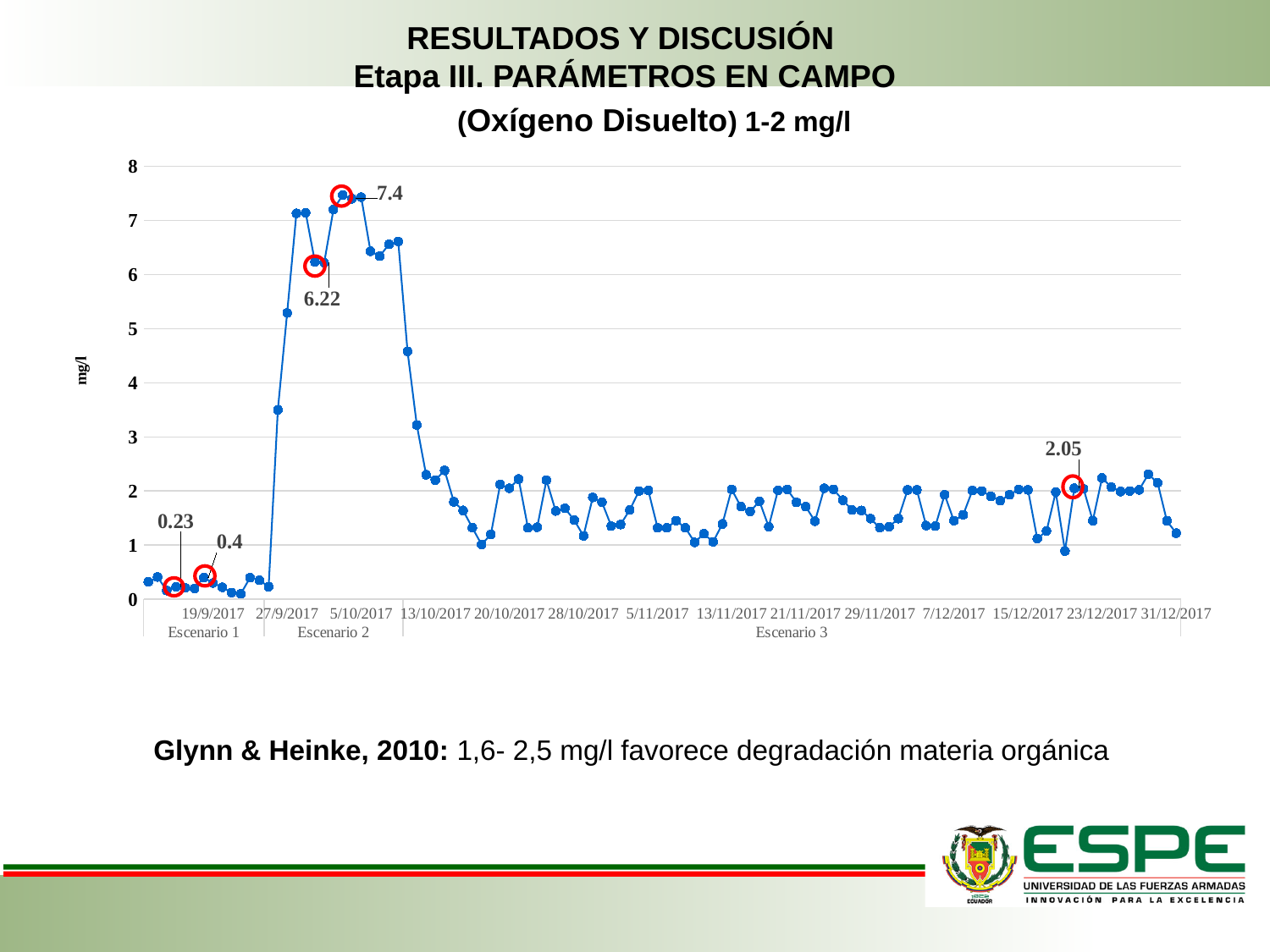

RESULTADOS Y DISCUSIÓN
Etapa III. PARÁMETROS EN CAMPO
(Oxígeno Disuelto) 1-2 mg/l

### Chart

| Category |  |
|---|---|
| 12/9/2017 | 0.32 |
| 13/9/2017 | 0.41 |
| 14/9/2017 | 0.16 |
| 15/9/2017 | 0.23 |
| 16/9/2017 | 0.21 |
| 17/9/2017 | 0.2 |
| 18/9/2017 | 0.4 |
| 19/9/2017 | 0.3 |
| 20/9/2017 | 0.22 |
| 21/9/2017 | 0.12 |
| 22/9/2017 | 0.1 |
| 23/9/2017 | 0.4 |
| 24/9/2017 | 0.35 |
| 25/9/2017 | 0.23 |
| 26/9/2017 | 3.5 |
| 27/9/2017 | 5.29 |
| 28/9/2017 | 7.13 |
| 29/9/2017 | 7.14 |
| 30/9/2017 | 6.23 |
| 1/10/2017 | 6.22 |
| 2/10/2017 | 7.2 |
| 3/10/2017 | 7.47 |
| 4/10/2017 | 7.4 |
| 5/10/2017 | 7.43 |
| 6/10/2017 | 6.43 |
| 7/10/2017 | 6.34 |
| 8/10/2017 | 6.56 |
| 9/10/2017 | 6.61 |
| 10/10/2017 | 4.58 |
| 11/10/2017 | 3.22 |
| 12/10/2017 | 2.3 |
| 13/10/2017 | 2.2 |
| 13/10/2017 | 2.38 |
| 14/10/2017 | 1.8 |
| 15/10/2017 | 1.64 |
| 16/10/2017 | 1.32 |
| 17/10/2017 | 1.01 |
| 18/10/2017 | 1.2 |
| 19/10/2017 | 2.12 |
| 20/10/2017 | 2.05 |
| 21/10/2017 | 2.22 |
| 22/10/2017 | 1.32 |
| 23/10/2017 | 1.33 |
| 24/10/2017 | 2.2 |
| 25/10/2017 | 1.63 |
| 26/10/2017 | 1.68 |
| 27/10/2017 | 1.46 |
| 28/10/2017 | 1.17 |
| 29/10/2017 | 1.88 |
| 30/10/2017 | 1.79 |
| 31/10/2017 | 1.35 |
| 1/11/2017 | 1.38 |
| 2/11/2017 | 1.65 |
| 3/11/2017 | 2.0 |
| 4/11/2017 | 2.01 |
| 5/11/2017 | 1.32 |
| 6/11/2017 | 1.32 |
| 7/11/2017 | 1.45 |
| 8/11/2017 | 1.32 |
| 9/11/2017 | 1.05 |
| 10/11/2017 | 1.21 |
| 11/11/2017 | 1.06 |
| 12/11/2017 | 1.39 |
| 13/11/2017 | 2.03 |
| 14/11/2017 | 1.71 |
| 15/11/2017 | 1.62 |
| 16/11/2017 | 1.81 |
| 17/11/2017 | 1.34 |
| 18/11/2017 | 2.01 |
| 19/11/2017 | 2.03 |
| 20/11/2017 | 1.79 |
| 21/11/2017 | 1.71 |
| 22/11/2017 | 1.44 |
| 23/11/2017 | 2.05 |
| 24/11/2017 | 2.03 |
| 25/11/2017 | 1.83 |
| 26/11/2017 | 1.65 |
| 27/11/2017 | 1.64 |
| 28/11/2017 | 1.49 |
| 29/11/2017 | 1.32 |
| 30/11/2017 | 1.34 |
| 1/12/2017 | 1.49 |
| 2/12/2017 | 2.02 |
| 3/12/2017 | 2.02 |
| 4/12/2017 | 1.36 |
| 5/12/2017 | 1.35 |
| 6/12/2017 | 1.93 |
| 7/12/2017 | 1.45 |
| 8/12/2017 | 1.56 |
| 9/12/2017 | 2.01 |
| 10/12/2017 | 2.0 |
| 11/12/2017 | 1.9 |
| 12/12/2017 | 1.82 |
| 13/12/2017 | 1.93 |
| 14/12/2017 | 2.03 |
| 15/12/2017 | 2.02 |
| 16/12/2017 | 1.12 |
| 17/12/2017 | 1.26 |
| 18/12/2017 | 1.98 |
| 19/12/2017 | 0.89 |
| 20/12/2017 | 2.05 |
| 21/12/2017 | 2.04 |
| 22/12/2017 | 1.45 |
| 23/12/2017 | 2.24 |
| 24/12/2017 | 2.07 |
| 25/12/2017 | 1.99 |
| 26/12/2017 | 2.0 |
| 27/12/2017 | 2.02 |
| 28/12/2017 | 2.31 |
| 29/12/2017 | 2.15 |
| 30/12/2017 | 1.45 |
| 31/12/2017 | 1.22 |

Glynn & Heinke, 2010: 1,6- 2,5 mg/l favorece degradación materia orgánica